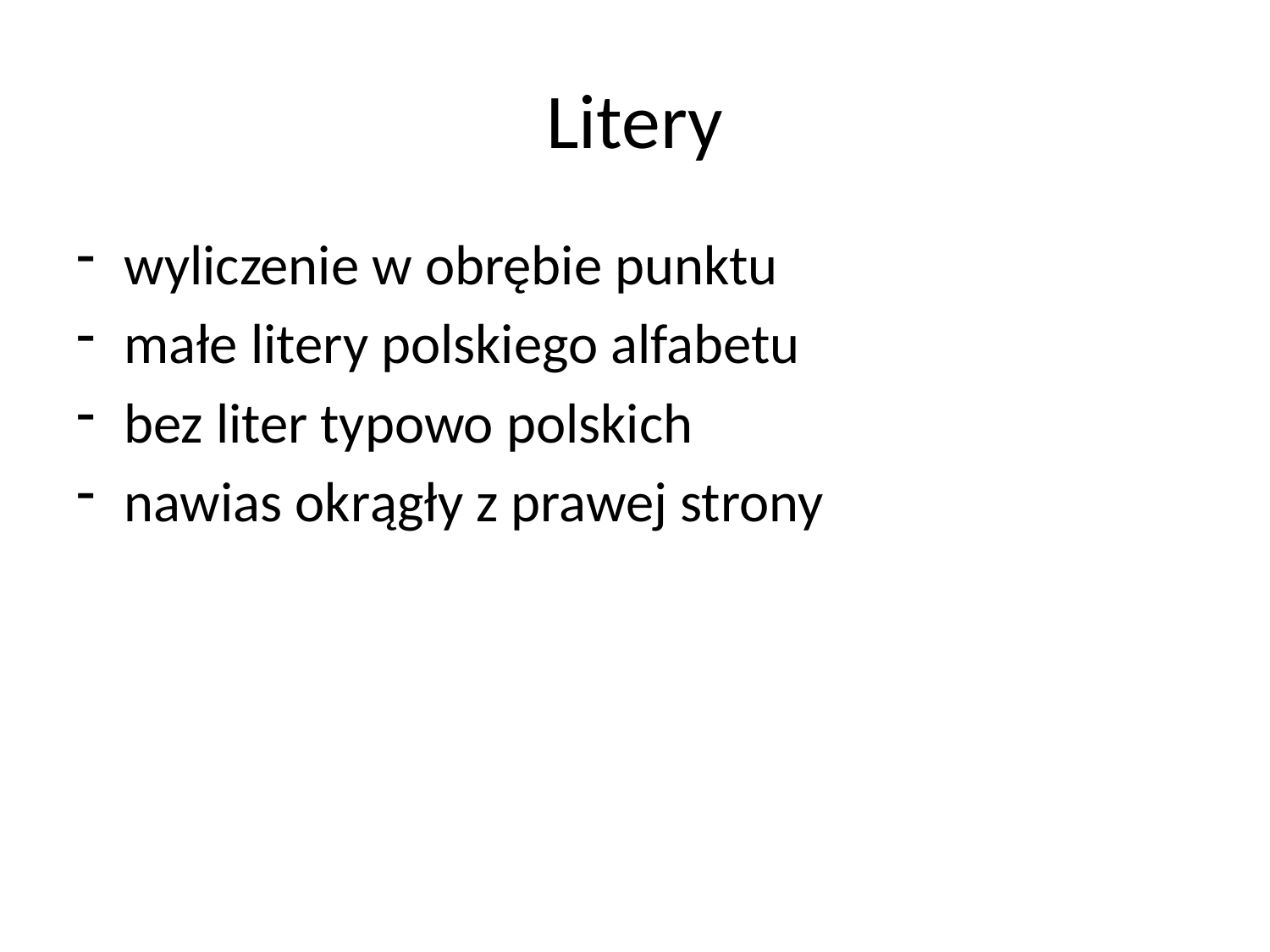

# Litery
wyliczenie w obrębie punktu
małe litery polskiego alfabetu
bez liter typowo polskich
nawias okrągły z prawej strony